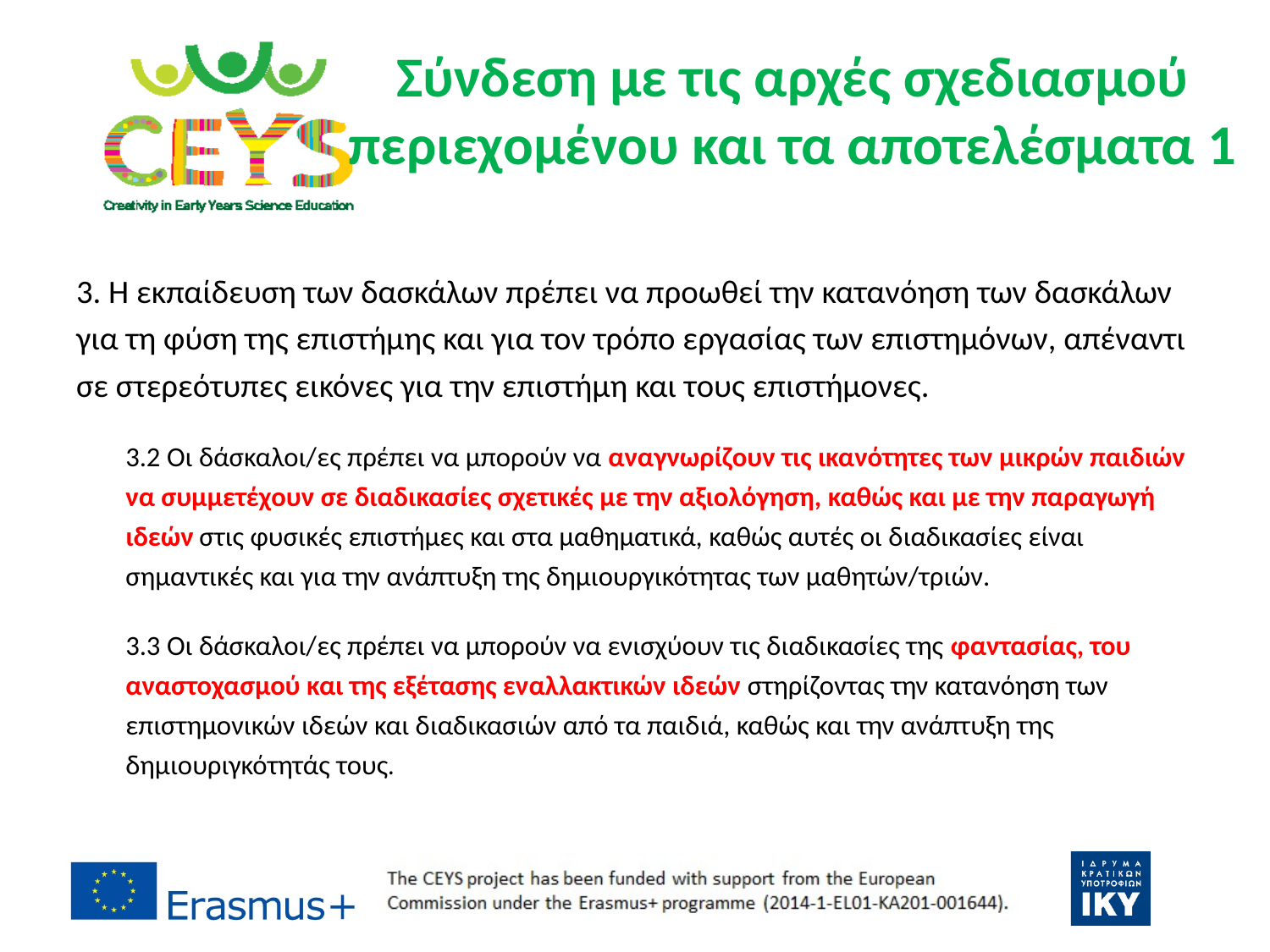

# Σύνδεση με τις αρχές σχεδιασμού περιεχομένου και τα αποτελέσματα 1
3. Η εκπαίδευση των δασκάλων πρέπει να προωθεί την κατανόηση των δασκάλων για τη φύση της επιστήμης και για τον τρόπο εργασίας των επιστημόνων, απέναντι σε στερεότυπες εικόνες για την επιστήμη και τους επιστήμονες.

3.2 Οι δάσκαλοι/ες πρέπει να μπορούν να αναγνωρίζουν τις ικανότητες των μικρών παιδιών να συμμετέχουν σε διαδικασίες σχετικές με την αξιολόγηση, καθώς και με την παραγωγή ιδεών στις φυσικές επιστήμες και στα μαθηματικά, καθώς αυτές οι διαδικασίες είναι σημαντικές και για την ανάπτυξη της δημιουργικότητας των μαθητών/τριών.

3.3 Οι δάσκαλοι/ες πρέπει να μπορούν να ενισχύουν τις διαδικασίες της φαντασίας, του αναστοχασμού και της εξέτασης εναλλακτικών ιδεών στηρίζοντας την κατανόηση των επιστημονικών ιδεών και διαδικασιών από τα παιδιά, καθώς και την ανάπτυξη της δημιουριγκότητάς τους.